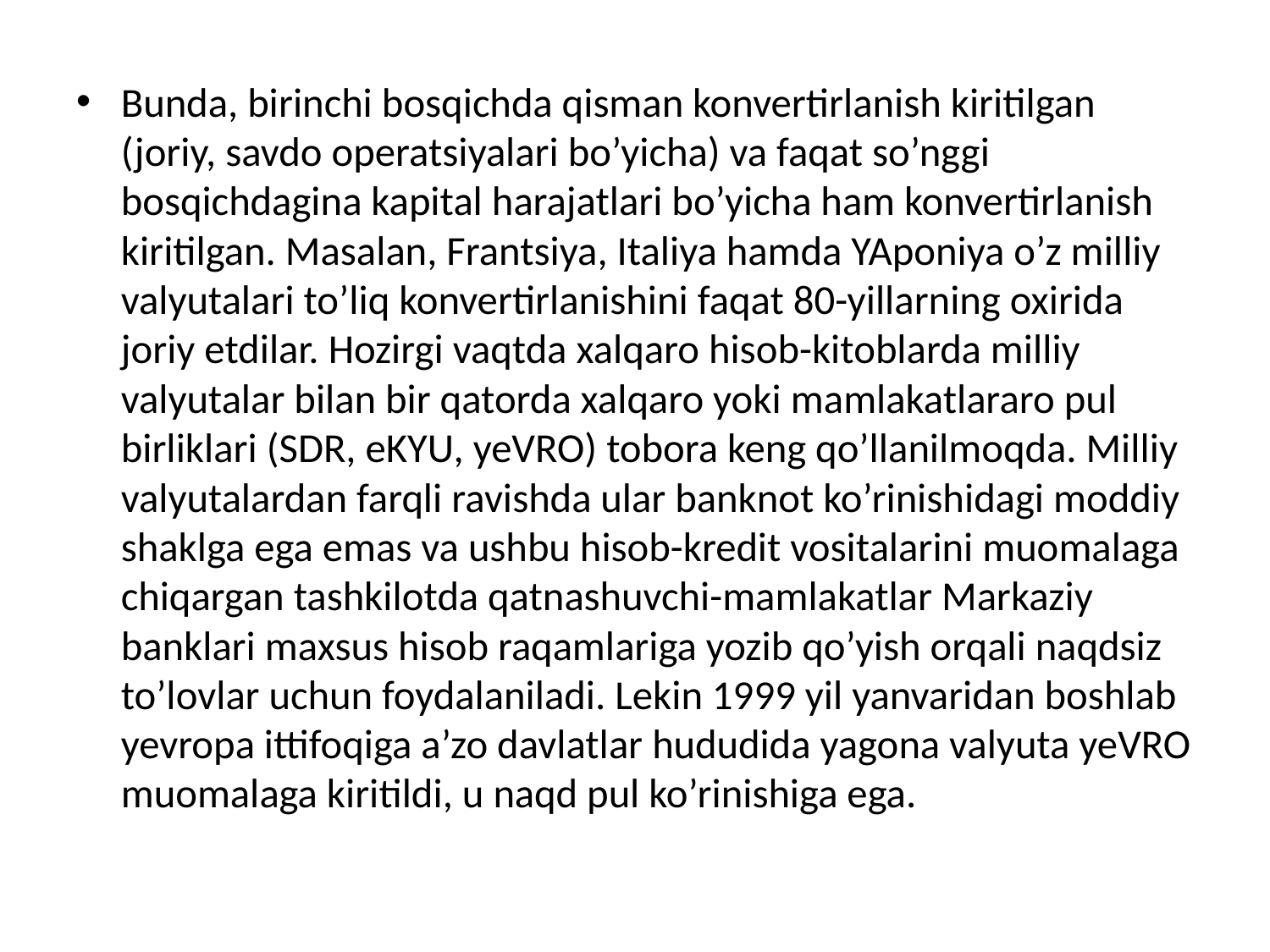

Bunda, birinchi bosqichda qisman konvertirlanish kiritilgan (joriy, savdo operatsiyalari bo’yicha) va faqat so’nggi bosqichdagina kapital harajatlari bo’yicha ham konvertirlanish kiritilgan. Masalan, Frantsiya, Italiya hamda YAponiya o’z milliy valyutalari to’liq konvertirlanishini faqat 80-yillarning oxirida joriy etdilar. Hozirgi vaqtda xalqaro hisob-kitoblarda milliy valyutalar bilan bir qatorda xalqaro yoki mamlakatlararo pul birliklari (SDR, eKYU, yeVRO) tobora keng qo’llanilmoqda. Milliy valyutalardan farqli ravishda ular banknot ko’rinishidagi moddiy shaklga ega emas va ushbu hisob-kredit vositalarini muomalaga chiqargan tashkilotda qatnashuvchi-mamlakatlar Markaziy banklari maxsus hisob raqamlariga yozib qo’yish orqali naqdsiz to’lovlar uchun foydalaniladi. Lekin 1999 yil yanvaridan boshlab yevropa ittifoqiga a’zo davlatlar hududida yagona valyuta yeVRO muomalaga kiritildi, u naqd pul ko’rinishiga ega.